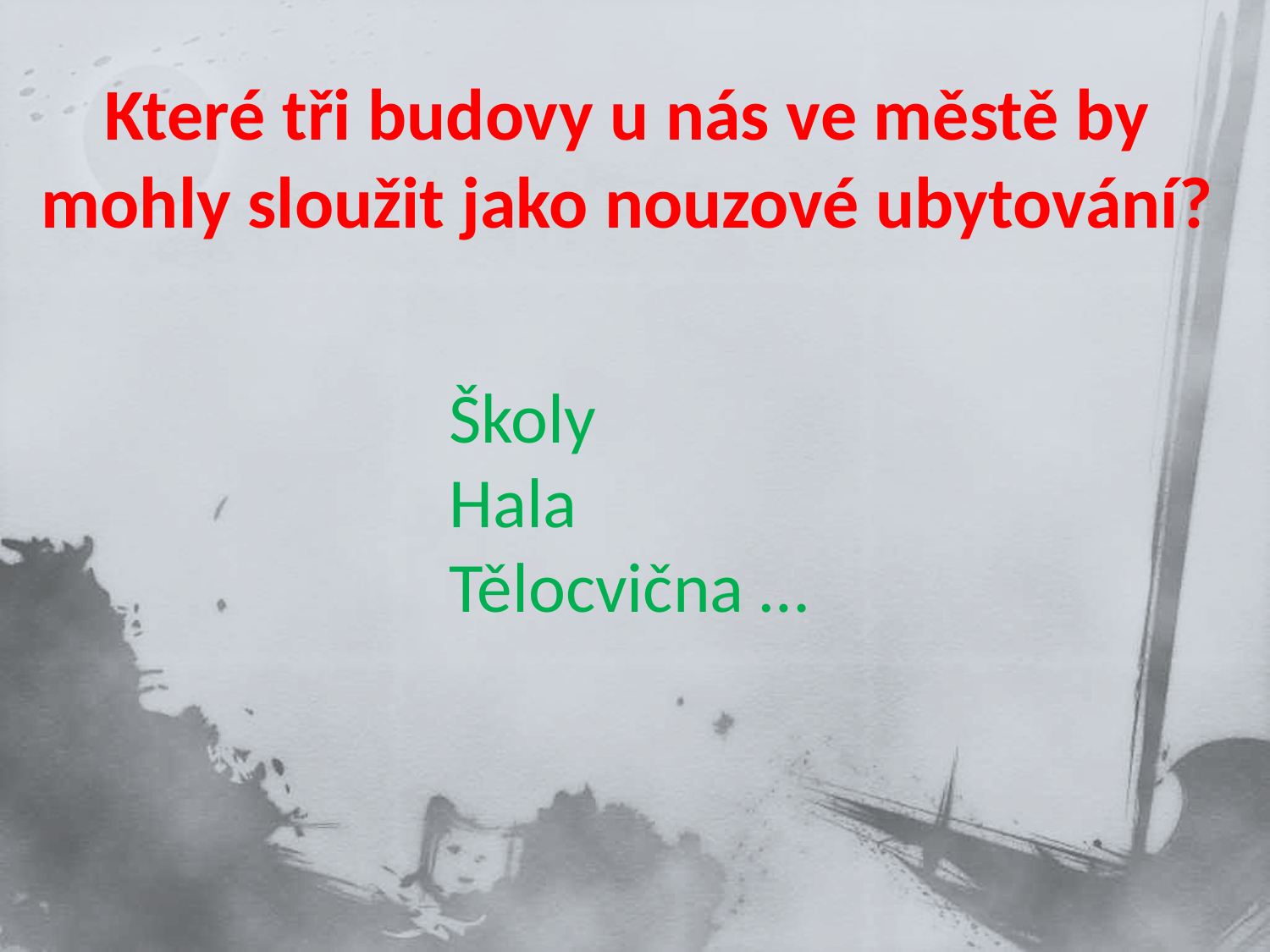

# Které tři budovy u nás ve městě by mohly sloužit jako nouzové ubytování?
Školy
Hala
Tělocvična …